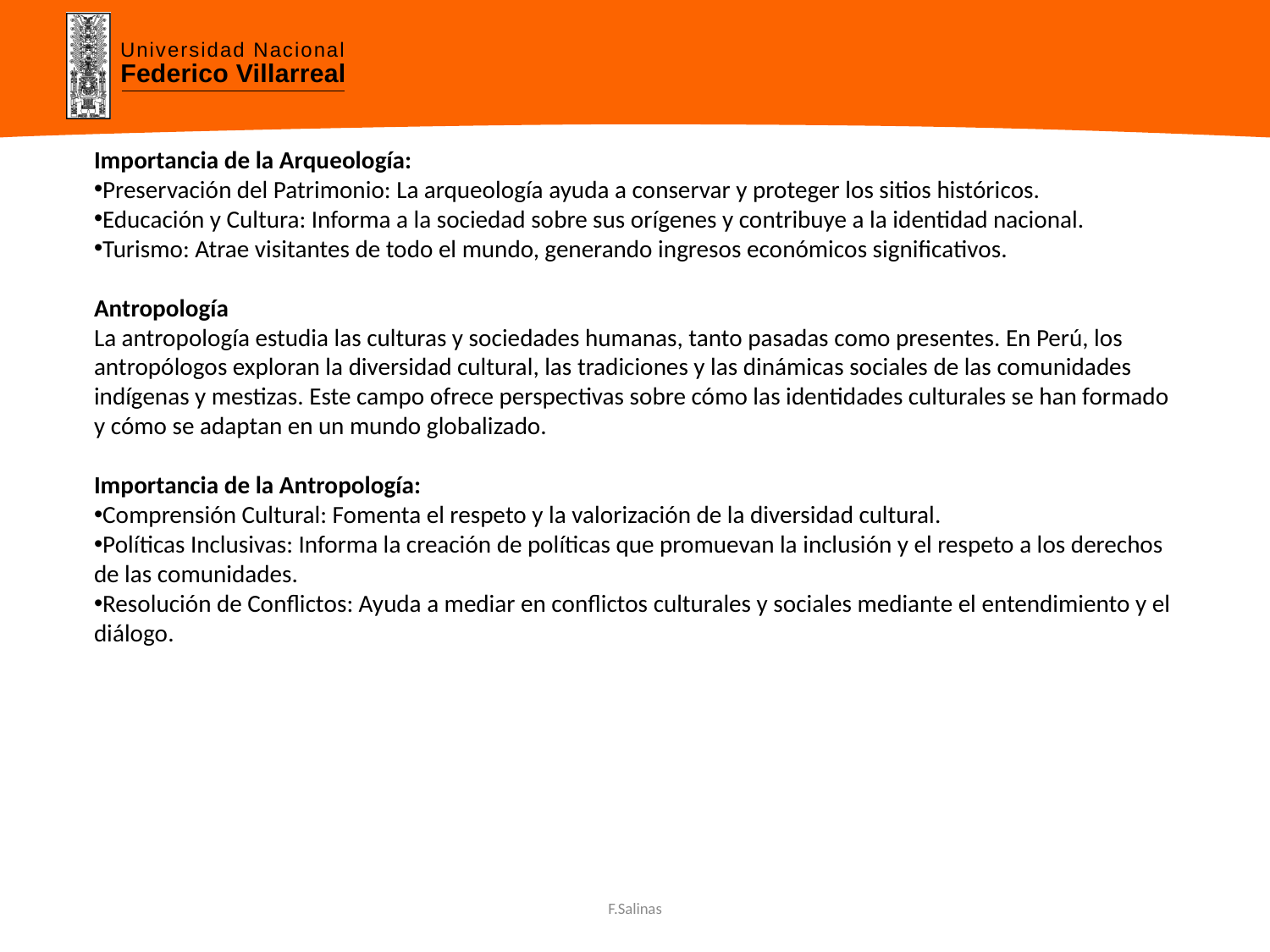

Importancia de la Arqueología:
Preservación del Patrimonio: La arqueología ayuda a conservar y proteger los sitios históricos.
Educación y Cultura: Informa a la sociedad sobre sus orígenes y contribuye a la identidad nacional.
Turismo: Atrae visitantes de todo el mundo, generando ingresos económicos significativos.

Antropología
La antropología estudia las culturas y sociedades humanas, tanto pasadas como presentes. En Perú, los antropólogos exploran la diversidad cultural, las tradiciones y las dinámicas sociales de las comunidades indígenas y mestizas. Este campo ofrece perspectivas sobre cómo las identidades culturales se han formado y cómo se adaptan en un mundo globalizado.

Importancia de la Antropología:
Comprensión Cultural: Fomenta el respeto y la valorización de la diversidad cultural.
Políticas Inclusivas: Informa la creación de políticas que promuevan la inclusión y el respeto a los derechos de las comunidades.
Resolución de Conflictos: Ayuda a mediar en conflictos culturales y sociales mediante el entendimiento y el diálogo.

F.Salinas